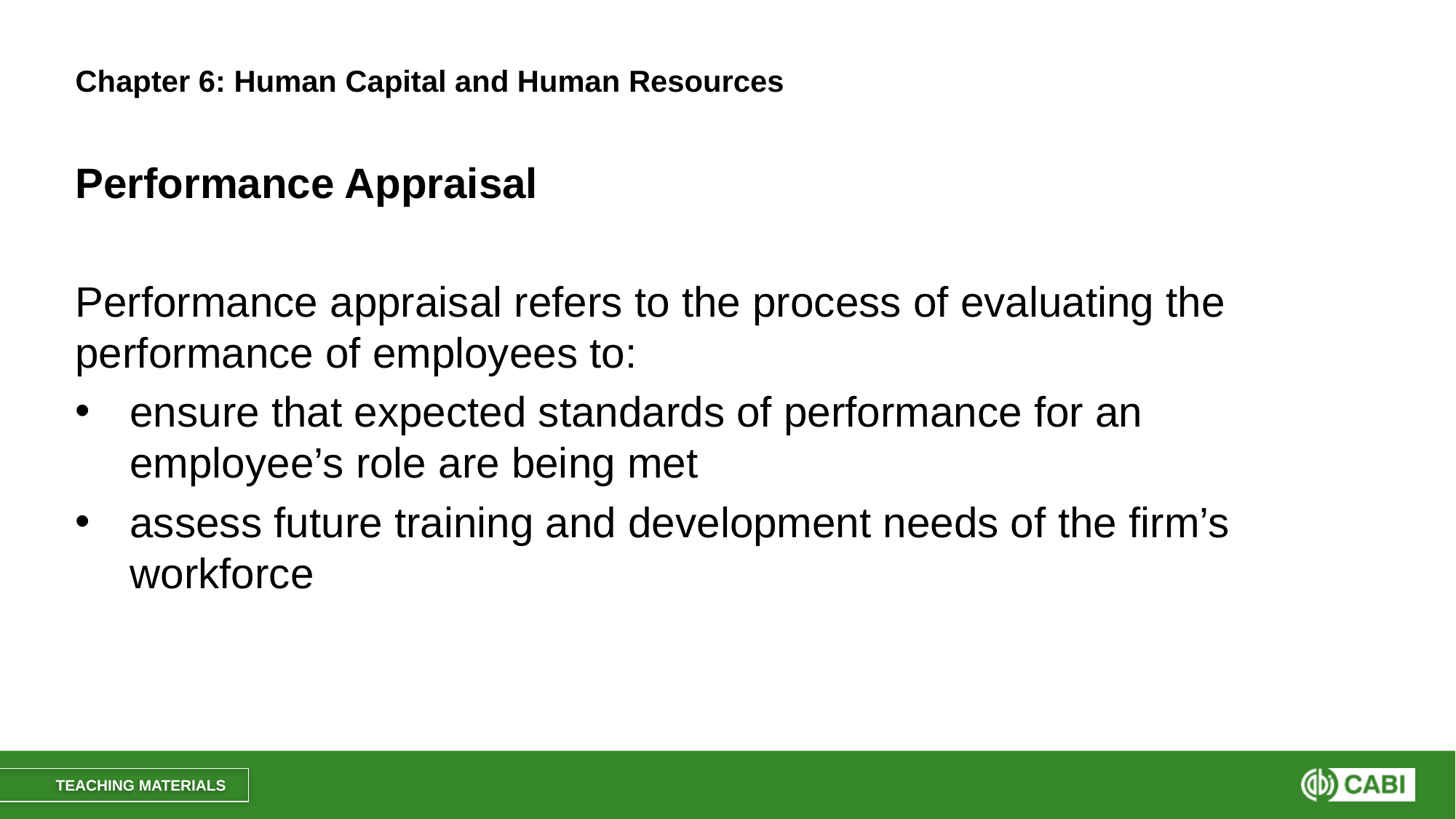

# Chapter 6: Human Capital and Human Resources
Performance Appraisal

Performance appraisal refers to the process of evaluating the performance of employees to:
ensure that expected standards of performance for an employee’s role are being met
assess future training and development needs of the firm’s workforce